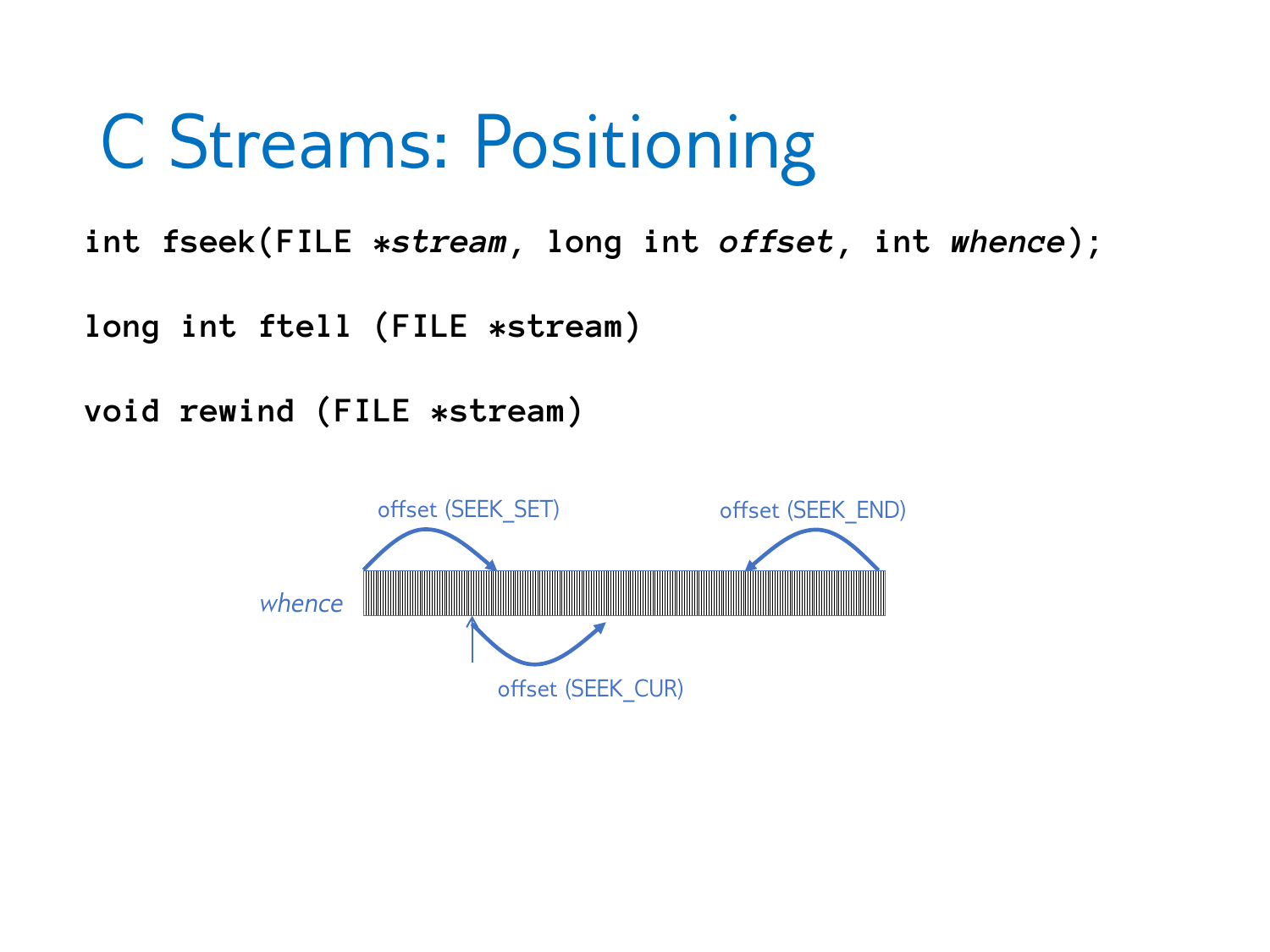

# C Streams: Positioning
int fseek(FILE *stream, long int offset, int whence);
long int ftell (FILE *stream)

void rewind (FILE *stream)
offset (SEEK_SET)

offset (SEEK_END)

whence

offset (SEEK_CUR)